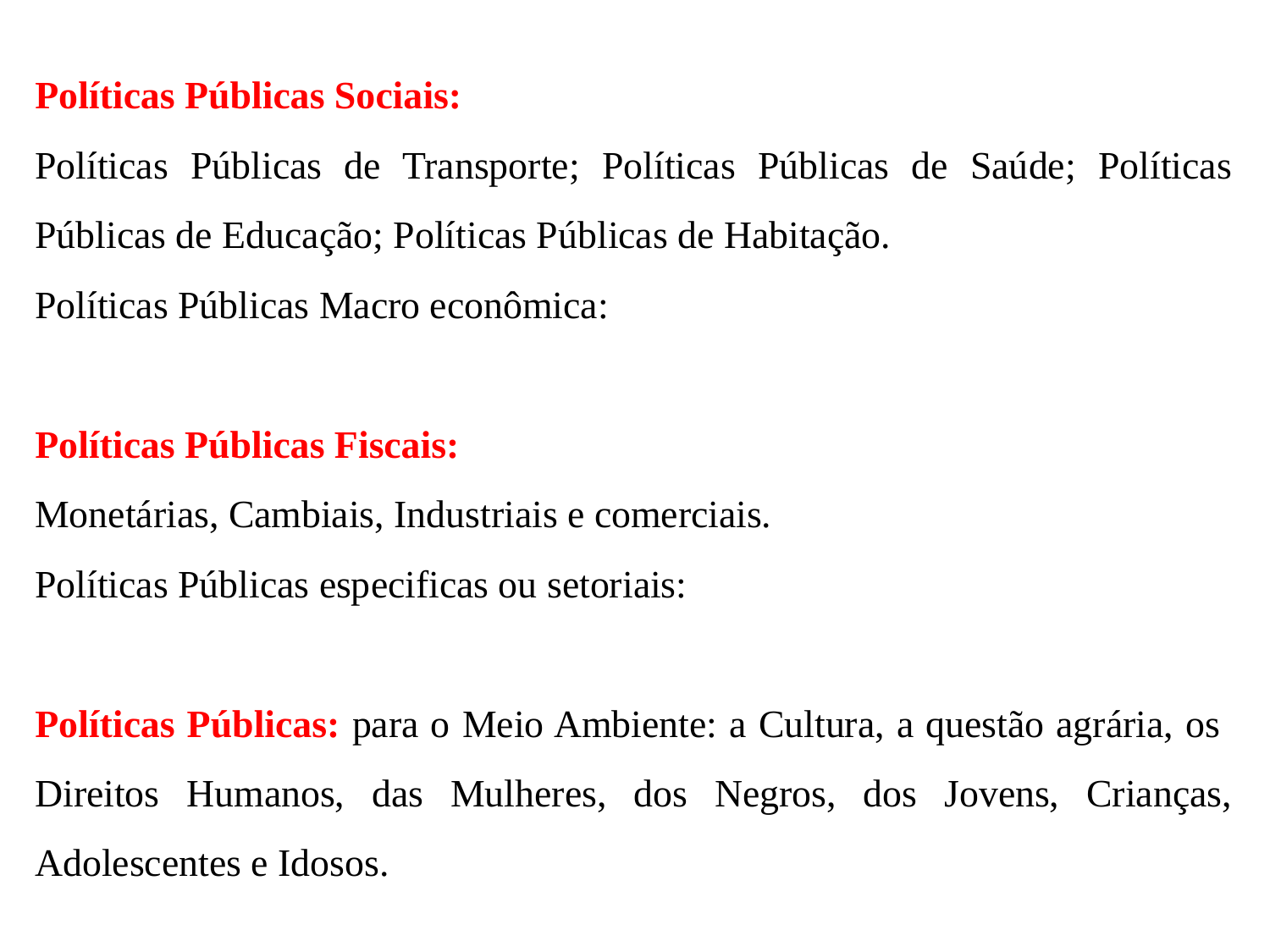

Políticas Públicas Sociais:
Políticas Públicas de Transporte; Políticas Públicas de Saúde; Políticas Públicas de Educação; Políticas Públicas de Habitação.
Políticas Públicas Macro econômica:

Políticas Públicas Fiscais:
Monetárias, Cambiais, Industriais e comerciais.
Políticas Públicas especificas ou setoriais:

Políticas Públicas: para o Meio Ambiente: a Cultura, a questão agrária, os  Direitos Humanos, das Mulheres, dos Negros, dos Jovens, Crianças, Adolescentes e Idosos.